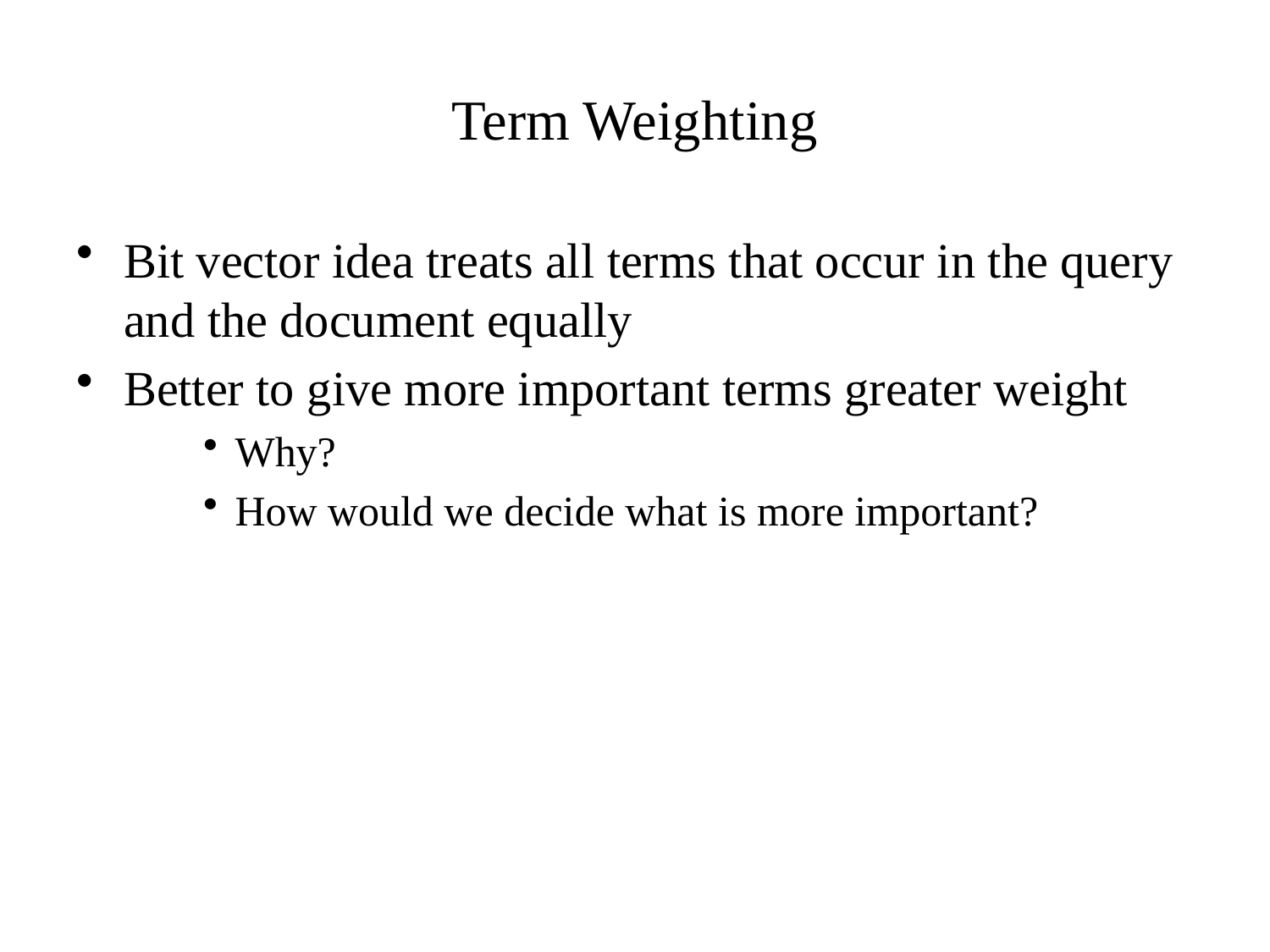

Term Weighting
Bit vector idea treats all terms that occur in the query and the document equally
Better to give more important terms greater weight
Why?
How would we decide what is more important?